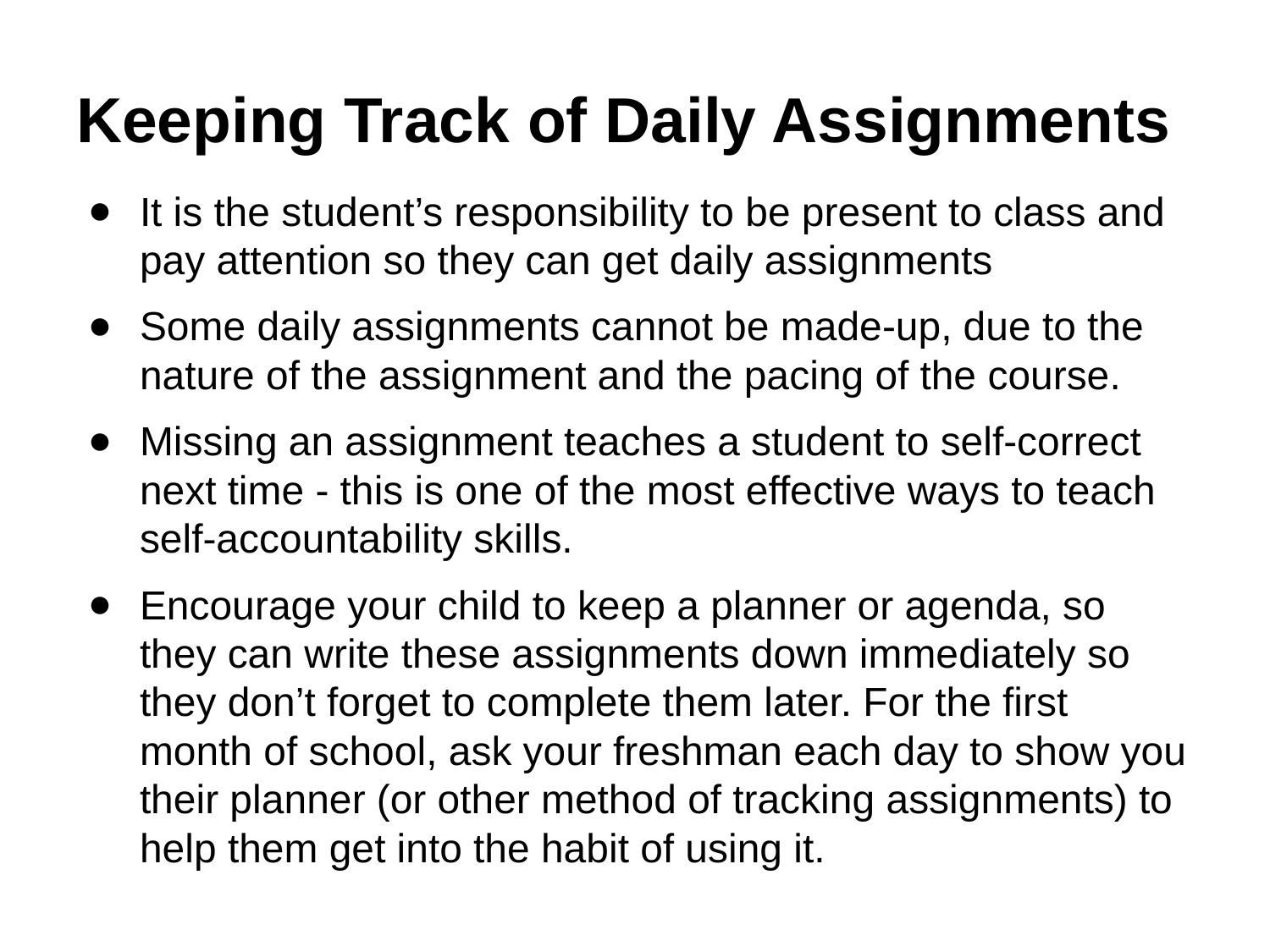

# Keeping Track of Daily Assignments
It is the student’s responsibility to be present to class and pay attention so they can get daily assignments
Some daily assignments cannot be made-up, due to the nature of the assignment and the pacing of the course.
Missing an assignment teaches a student to self-correct next time - this is one of the most effective ways to teach self-accountability skills.
Encourage your child to keep a planner or agenda, so they can write these assignments down immediately so they don’t forget to complete them later. For the first month of school, ask your freshman each day to show you their planner (or other method of tracking assignments) to help them get into the habit of using it.